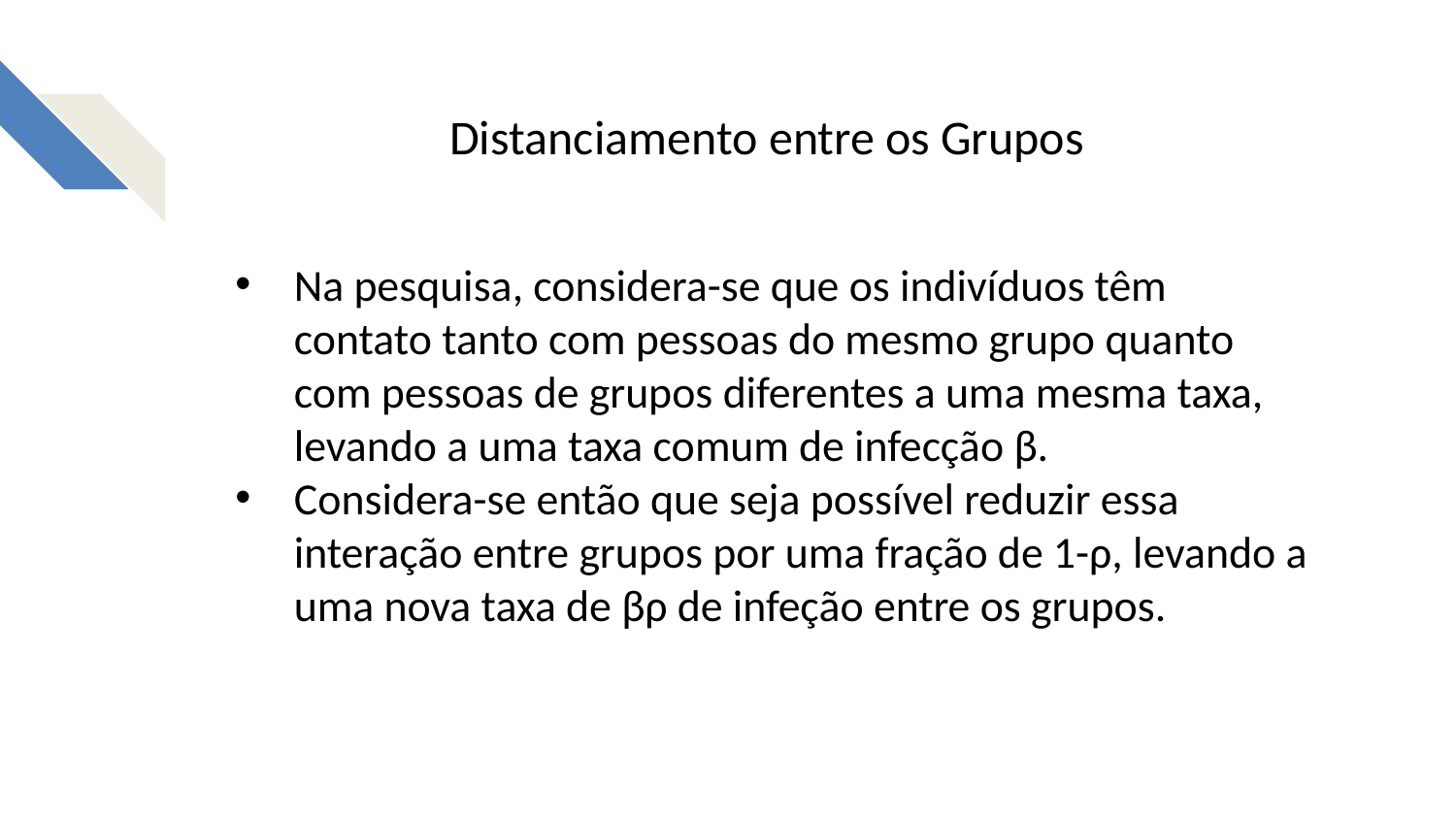

# Distanciamento entre os Grupos
Na pesquisa, considera-se que os indivíduos têm contato tanto com pessoas do mesmo grupo quanto com pessoas de grupos diferentes a uma mesma taxa, levando a uma taxa comum de infecção β.
Considera-se então que seja possível reduzir essa interação entre grupos por uma fração de 1-ρ, levando a uma nova taxa de βρ de infeção entre os grupos.